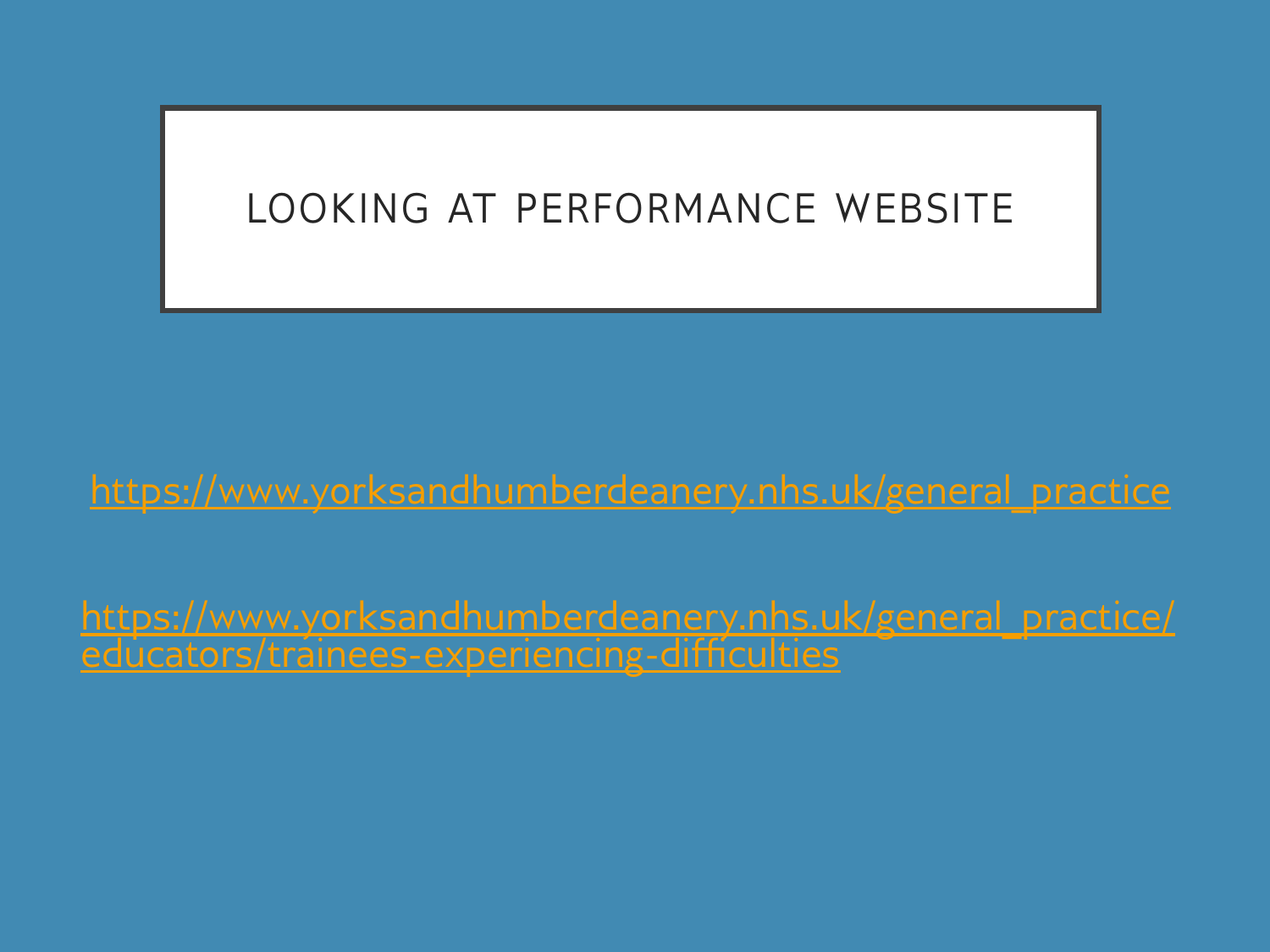

# Looking at performance website
https://www.yorksandhumberdeanery.nhs.uk/general_practice

https://www.yorksandhumberdeanery.nhs.uk/general_practice/educators/trainees-experiencing-difficulties